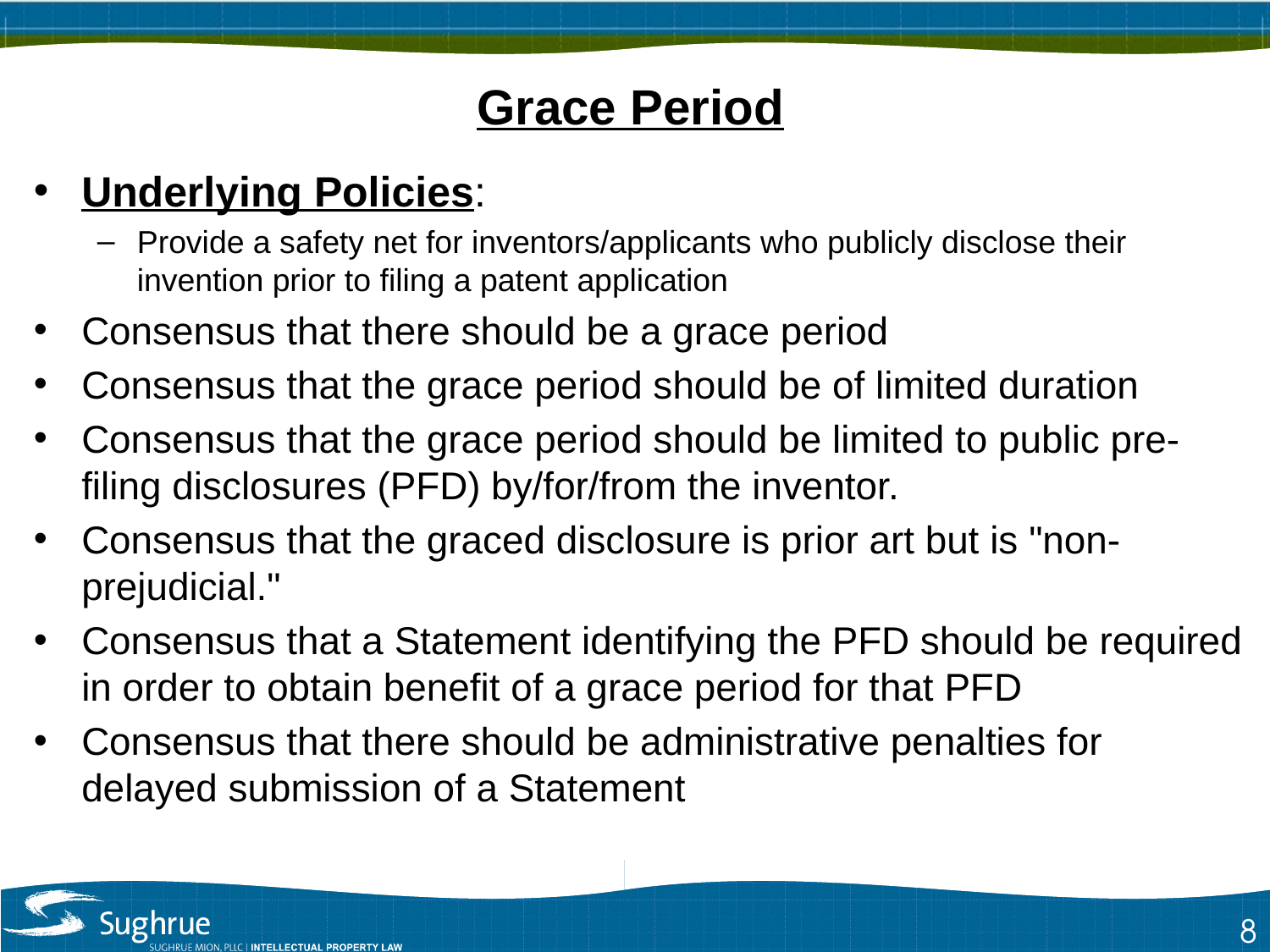

Grace Period
# PRIOR USER RIGHTS
Underlying Policies:
Provide a safety net for inventors/applicants who publicly disclose their invention prior to filing a patent application
Consensus that there should be a grace period
Consensus that the grace period should be of limited duration
Consensus that the grace period should be limited to public pre-filing disclosures (PFD) by/for/from the inventor.
Consensus that the graced disclosure is prior art but is "non-prejudicial."
Consensus that a Statement identifying the PFD should be required in order to obtain benefit of a grace period for that PFD
Consensus that there should be administrative penalties for  delayed submission of a Statement
8